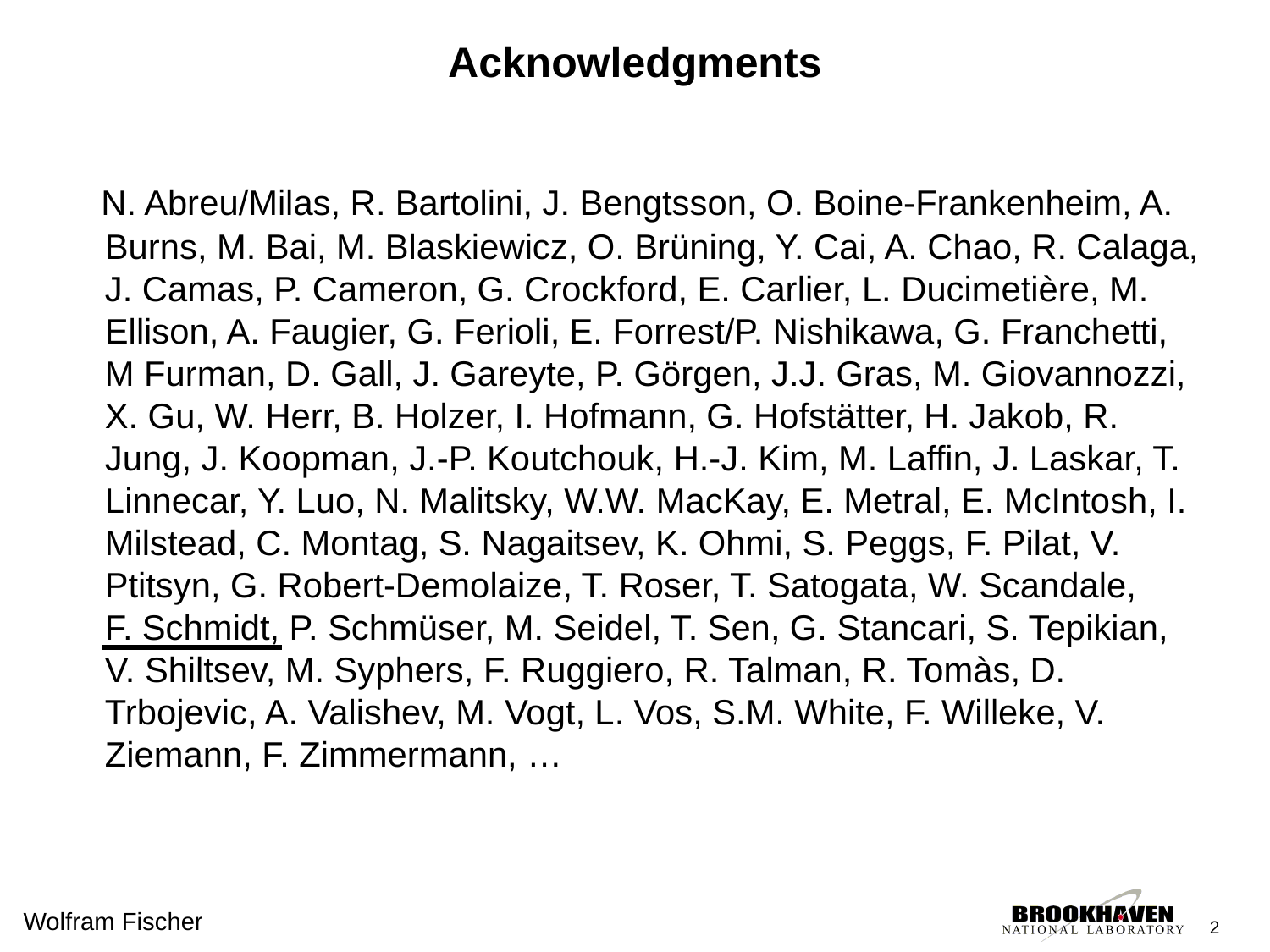

# Acknowledgments

   N. Abreu/Milas, R. Bartolini, J. Bengtsson, O. Boine-Frankenheim, A. Burns, M. Bai, M. Blaskiewicz, O. Brüning, Y. Cai, A. Chao, R. Calaga, J. Camas, P. Cameron, G. Crockford, E. Carlier, L. Ducimetière, M. Ellison, A. Faugier, G. Ferioli, E. Forrest/P. Nishikawa, G. Franchetti, M Furman, D. Gall, J. Gareyte, P. Görgen, J.J. Gras, M. Giovannozzi, X. Gu, W. Herr, B. Holzer, I. Hofmann, G. Hofstätter, H. Jakob, R. Jung, J. Koopman, J.-P. Koutchouk, H.-J. Kim, M. Laffin, J. Laskar, T. Linnecar, Y. Luo, N. Malitsky, W.W. MacKay, E. Metral, E. McIntosh, I. Milstead, C. Montag, S. Nagaitsev, K. Ohmi, S. Peggs, F. Pilat, V. Ptitsyn, G. Robert-Demolaize, T. Roser, T. Satogata, W. Scandale,
F. Schmidt, P. Schmüser, M. Seidel, T. Sen, G. Stancari, S. Tepikian, V. Shiltsev, M. Syphers, F. Ruggiero, R. Talman, R. Tomàs, D. Trbojevic, A. Valishev, M. Vogt, L. Vos, S.M. White, F. Willeke, V. Ziemann, F. Zimmermann, …
2